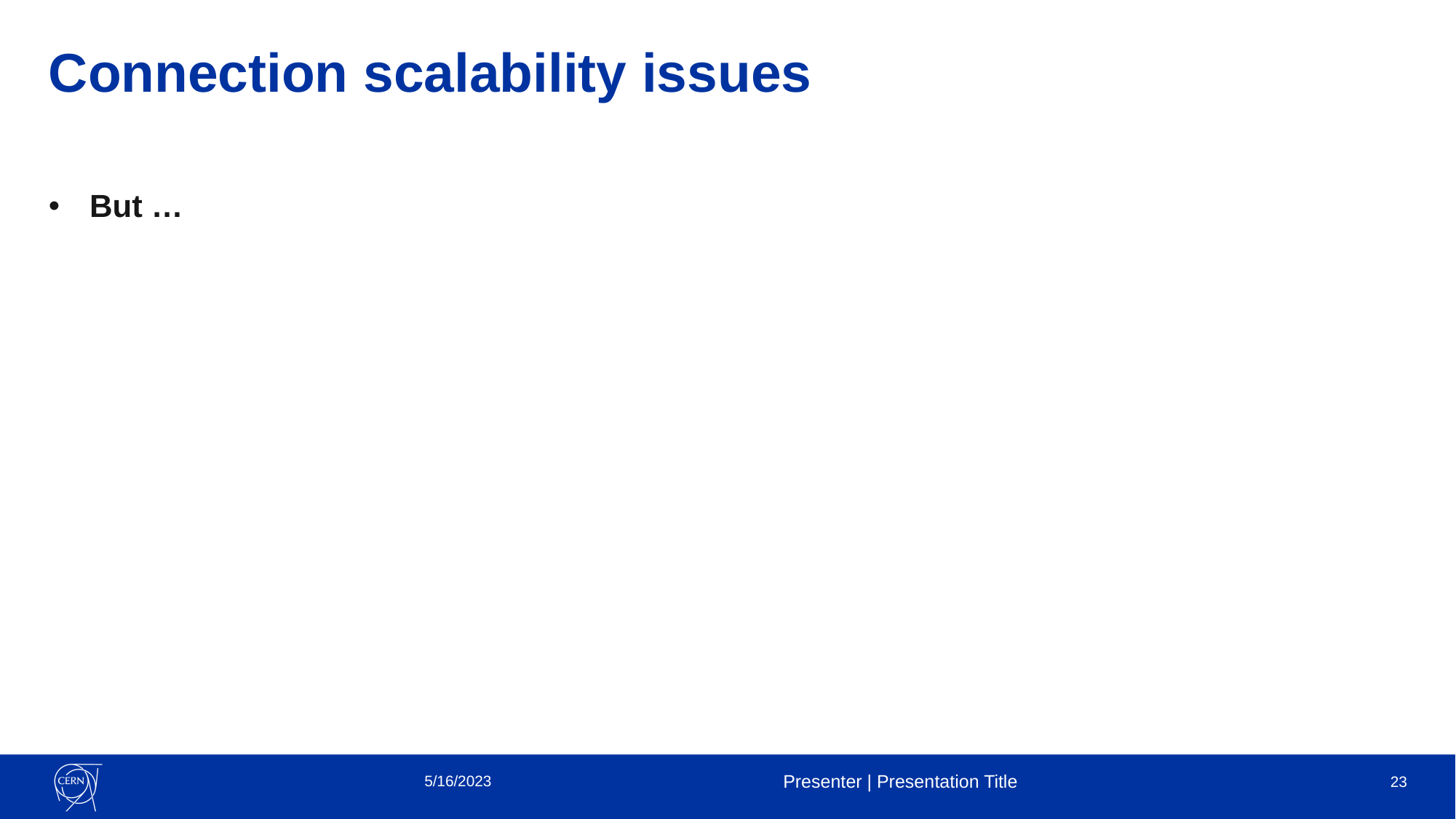

# Connection scalability issues
But …
5/16/2023
Presenter | Presentation Title
23